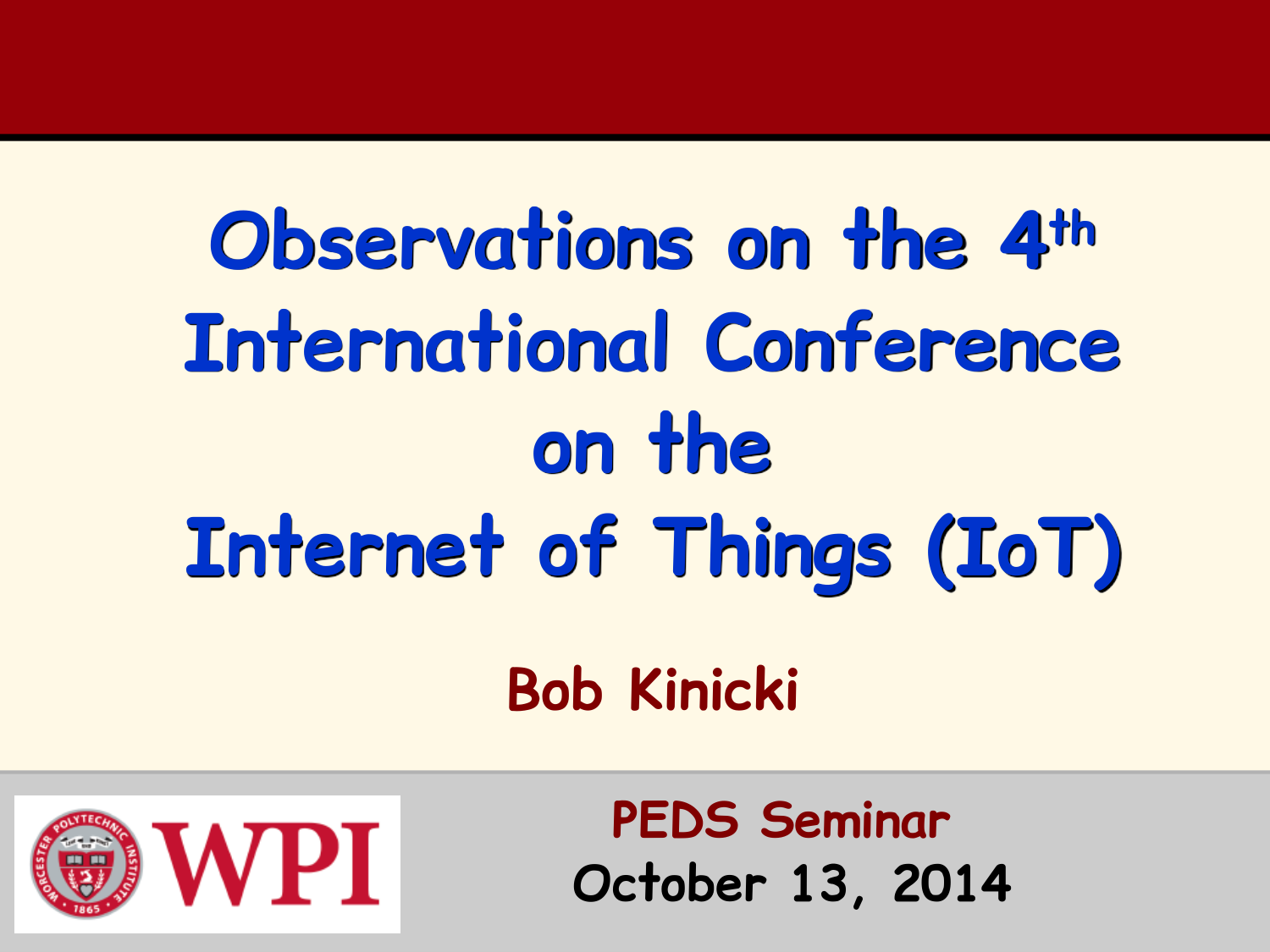

# Observations on the 4th International Conference on the Internet of Things (IoT)

           Bob Kinicki

          PEDS Seminar
           October 13, 2014